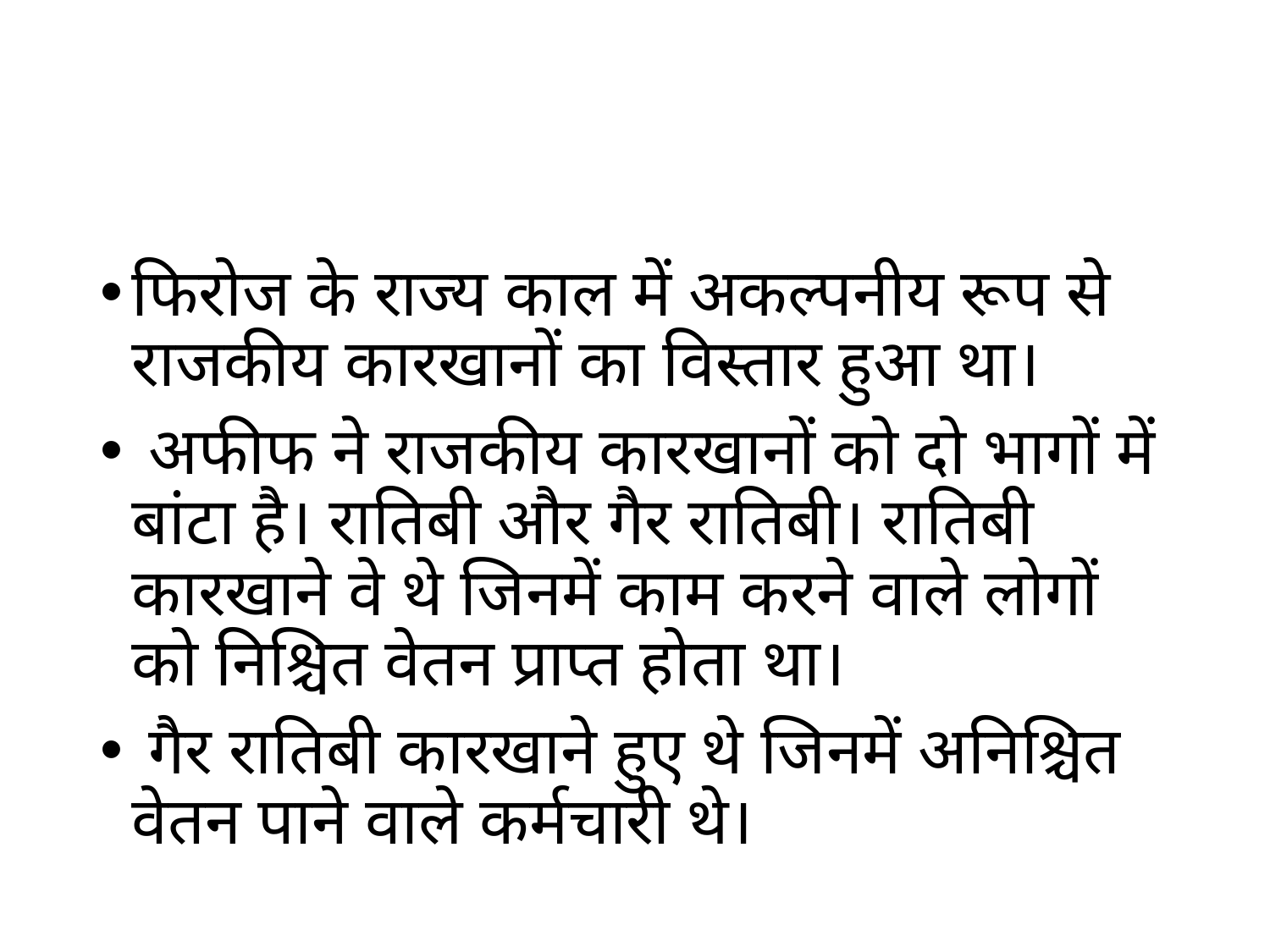

#
फिरोज के राज्य काल में अकल्पनीय रूप से राजकीय कारखानों का विस्तार हुआ था।
 अफीफ ने राजकीय कारखानों को दो भागों में बांटा है। रातिबी और गैर रातिबी। रातिबी कारखाने वे थे जिनमें काम करने वाले लोगों को निश्चित वेतन प्राप्त होता था।
 गैर रातिबी कारखाने हुए थे जिनमें अनिश्चित वेतन पाने वाले कर्मचारी थे।